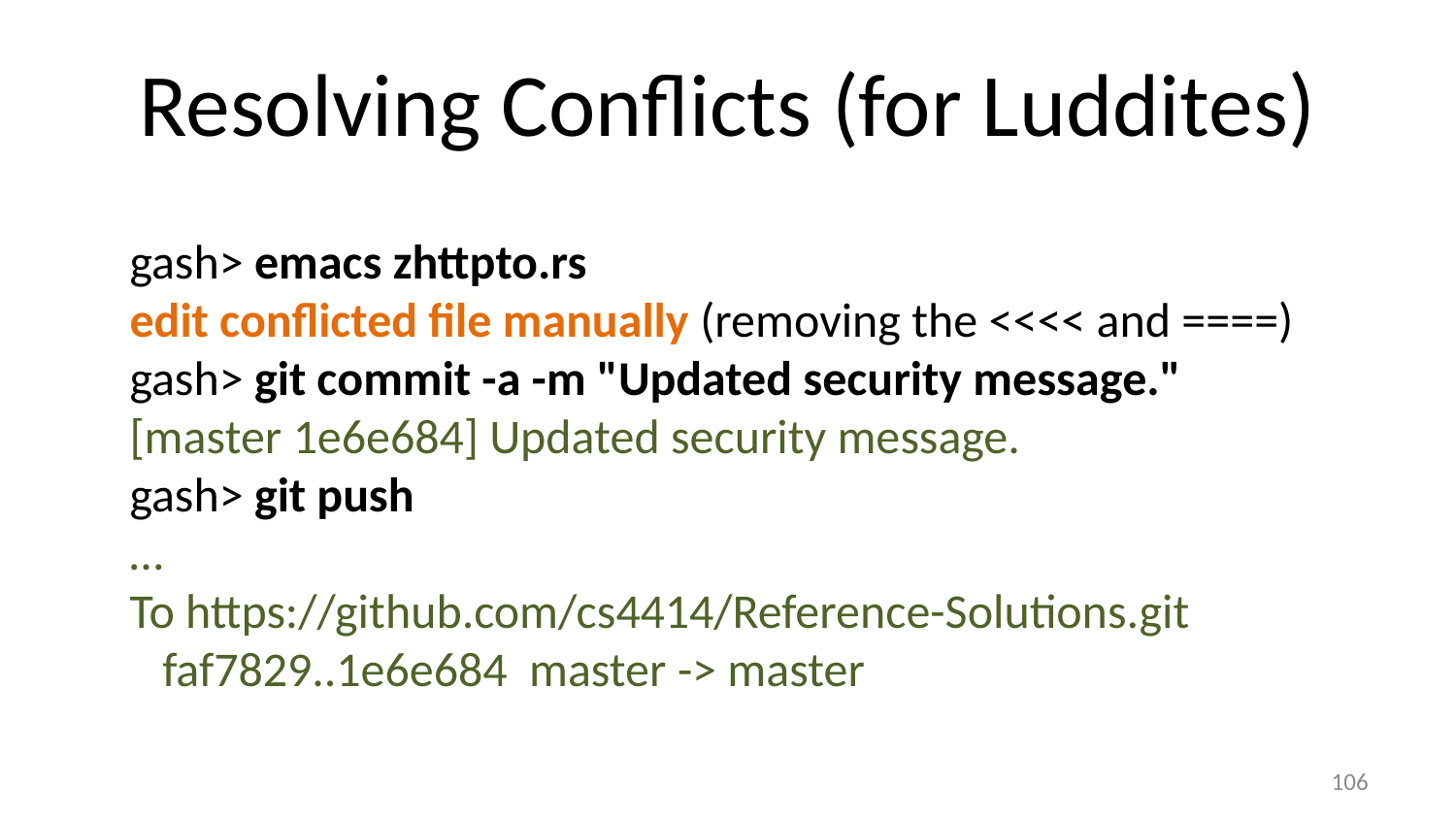

# Resolving Conflicts (for Luddites)
gash> emacs zhttpto.rs
edit conflicted file manually (removing the <<<< and ====)
gash> git commit -a -m "Updated security message."
[master 1e6e684] Updated security message.
gash> git push
…
To https://github.com/cs4414/Reference-Solutions.git
   faf7829..1e6e684  master -> master

106